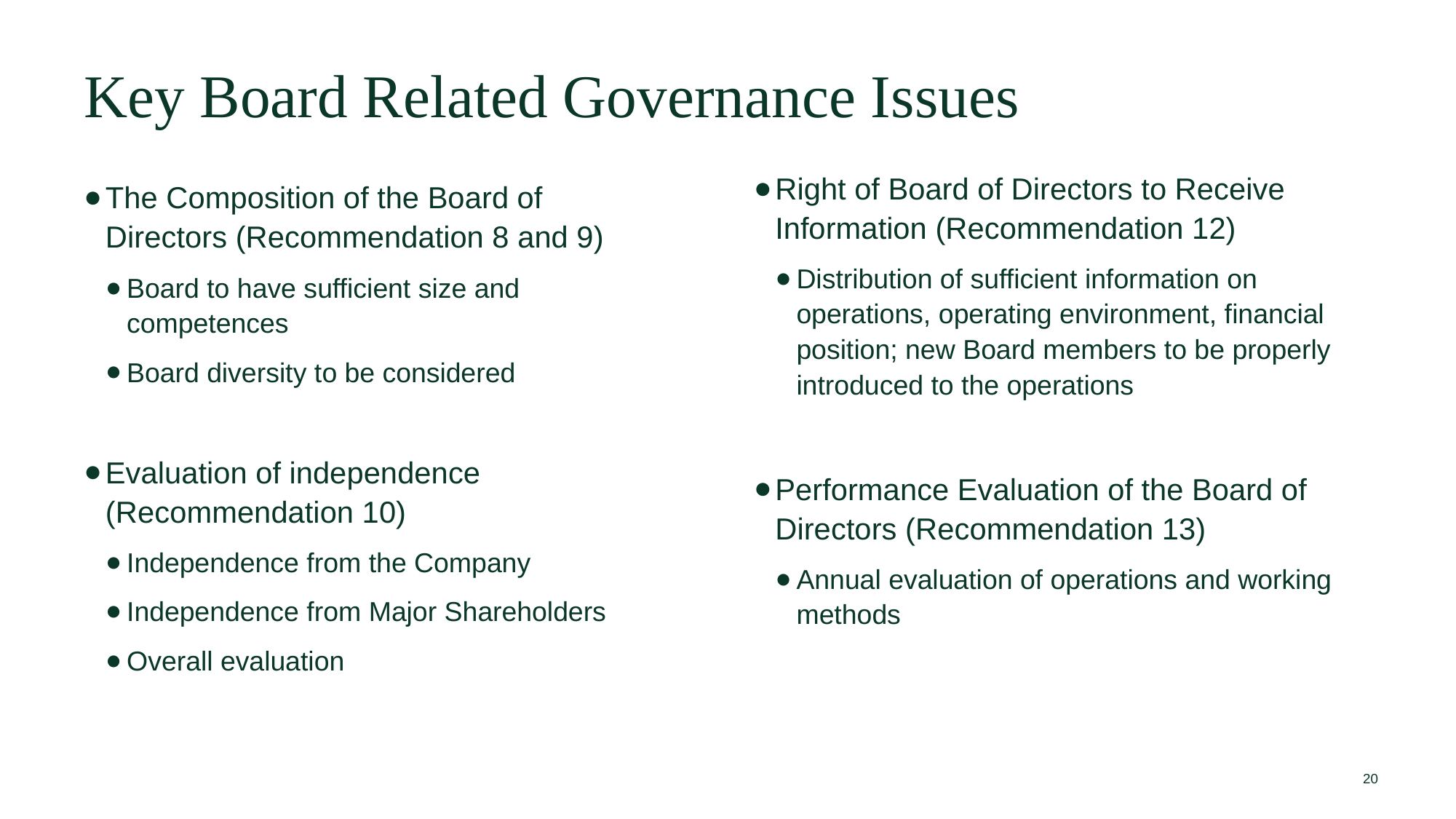

Key Board Related Governance Issues
Right of Board of Directors to Receive Information (Recommendation 12)
Distribution of sufficient information on operations, operating environment, financial position; new Board members to be properly introduced to the operations

Performance Evaluation of the Board of Directors (Recommendation 13)
Annual evaluation of operations and working methods
The Composition of the Board of Directors (Recommendation 8 and 9)
Board to have sufficient size and competences
Board diversity to be considered

Evaluation of independence (Recommendation 10)
Independence from the Company
Independence from Major Shareholders
Overall evaluation
20